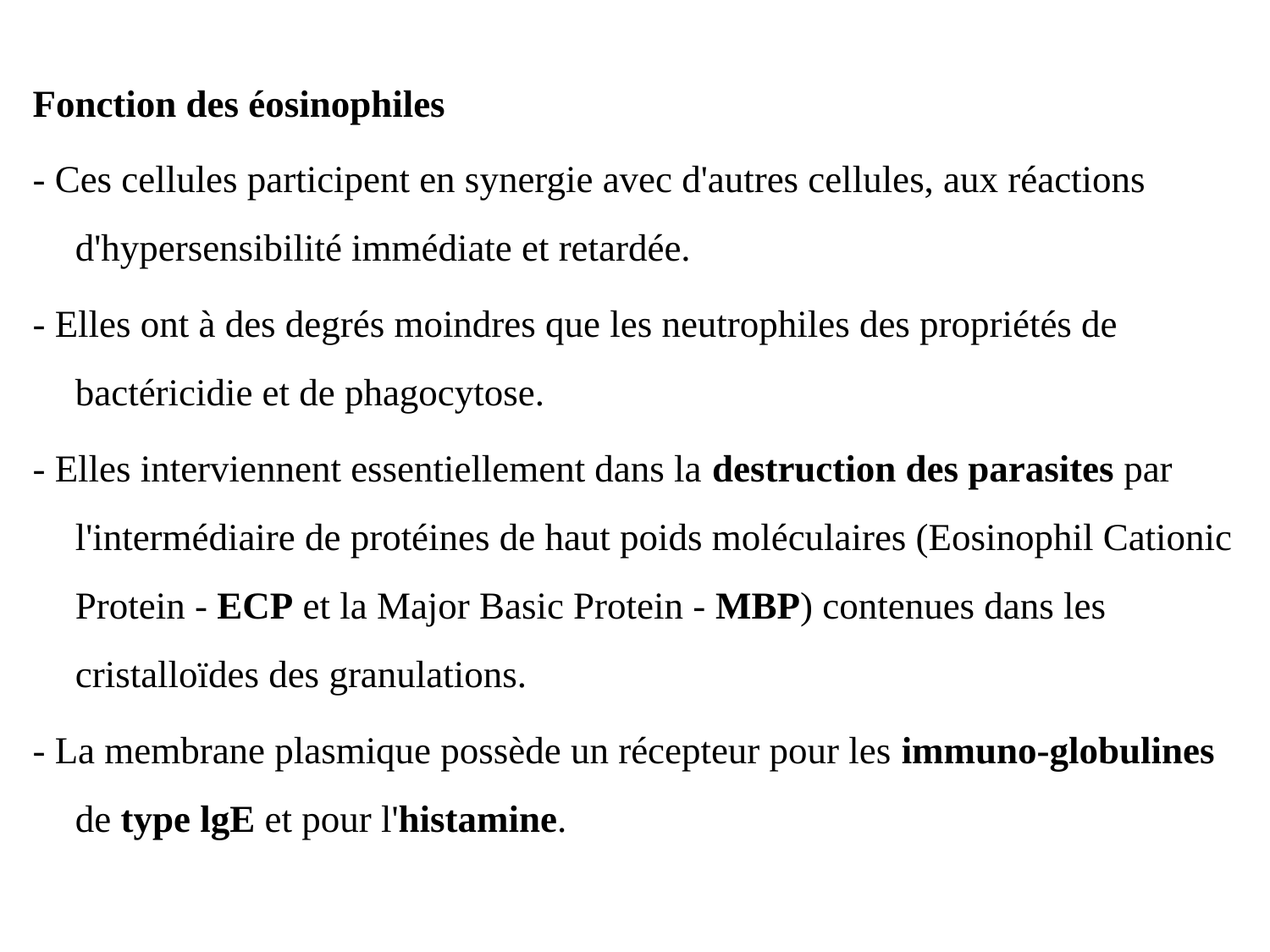

Fonction des éosinophiles
- Ces cellules participent en synergie avec d'autres cellules, aux réactions d'hypersensibilité immédiate et retardée.
- Elles ont à des degrés moindres que les neutrophiles des propriétés de bactéricidie et de phagocytose.
- Elles interviennent essentiellement dans la destruction des parasites par l'intermédiaire de protéines de haut poids moléculaires (Eosinophil Cationic Protein - ECP et la Major Basic Protein - MBP) contenues dans les cristalloïdes des granulations.
- La membrane plasmique possède un récepteur pour les immuno-globulines de type lgE et pour l'histamine.